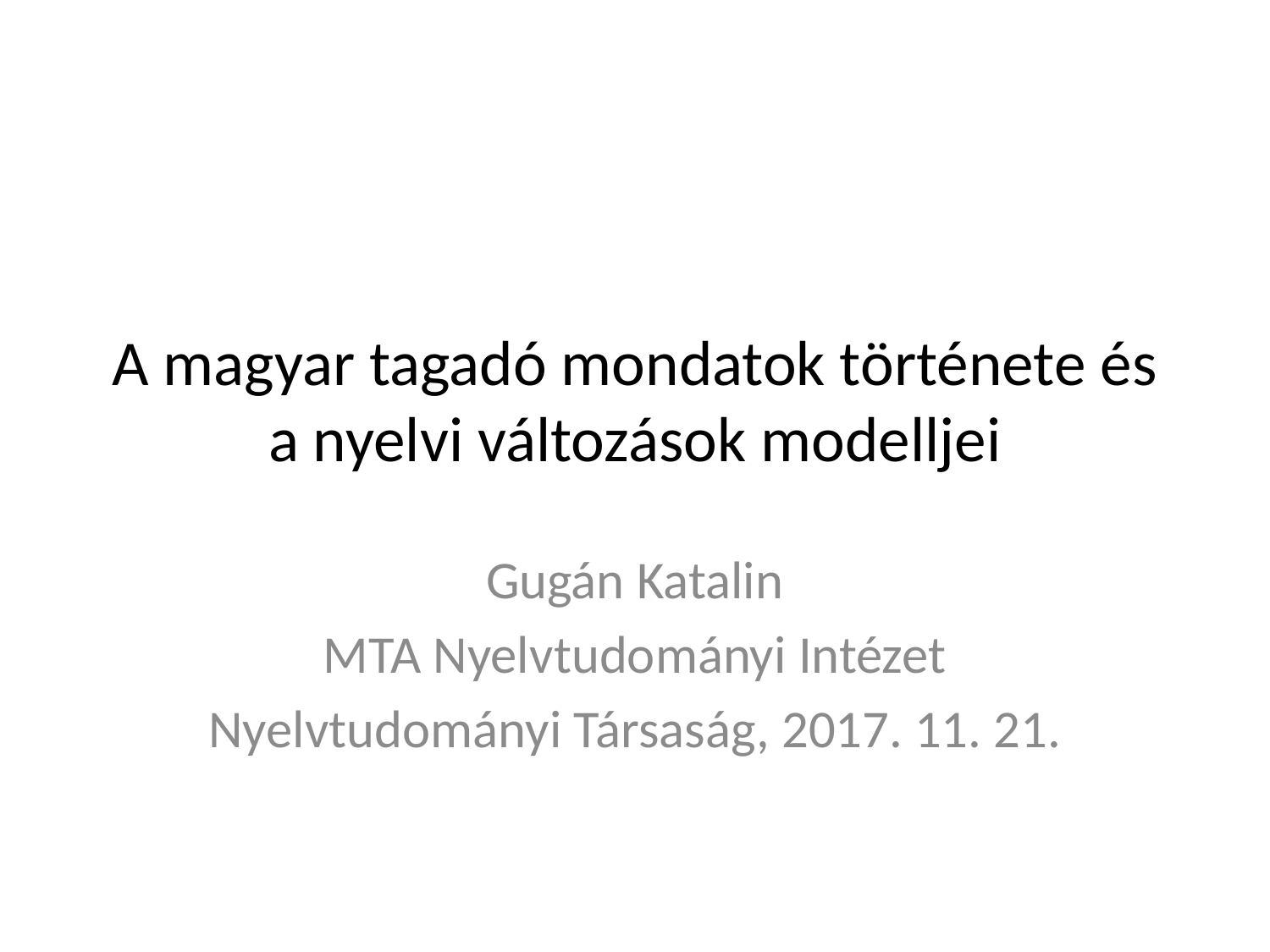

# A magyar tagadó mondatok története és a nyelvi változások modelljei
Gugán Katalin
MTA Nyelvtudományi Intézet
Nyelvtudományi Társaság, 2017. 11. 21.